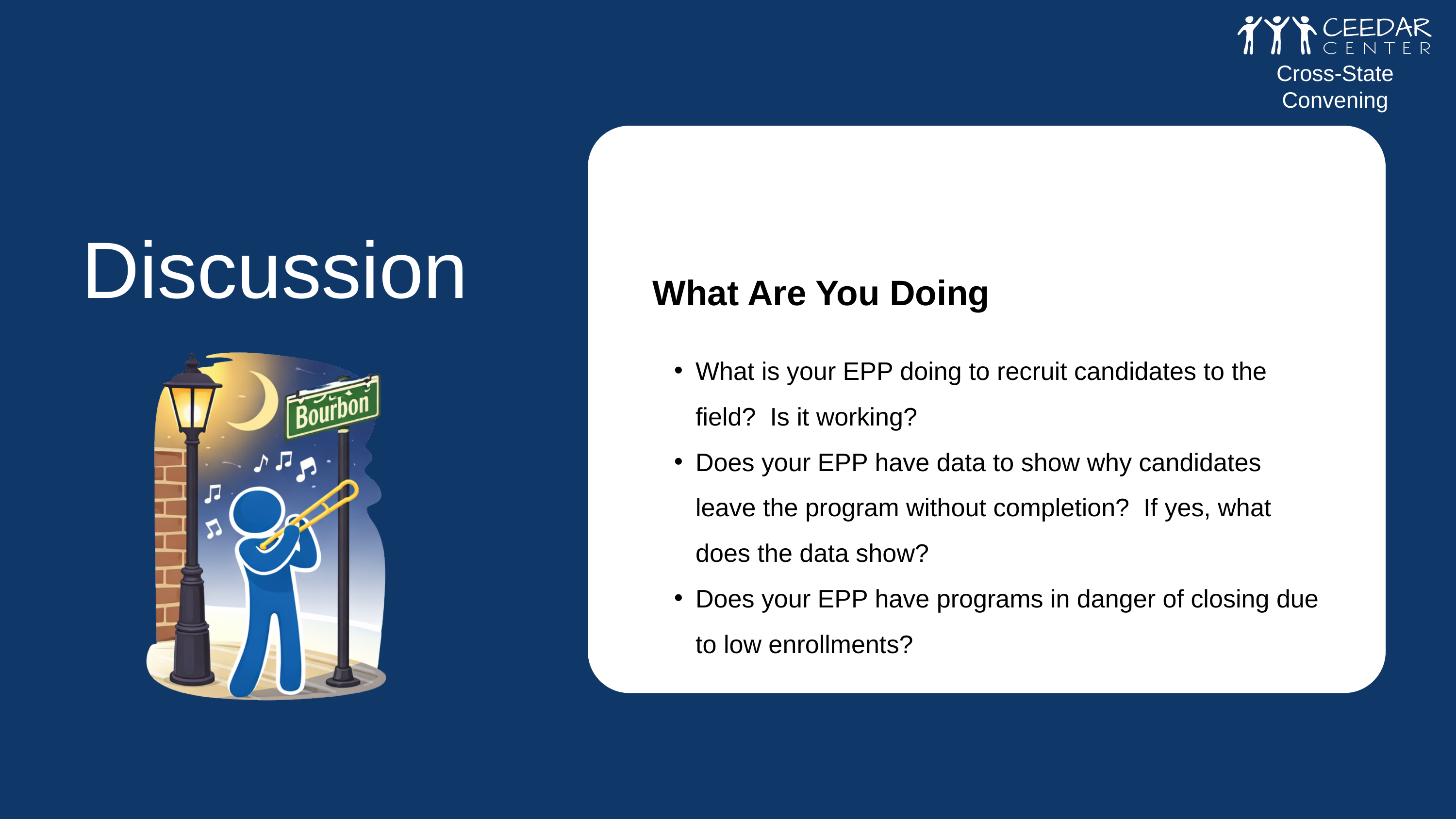

Cross-State Convening
Cross-State Convening

Discussion
What Are You Doing
What is your EPP doing to recruit candidates to the field?  Is it working?
Does your EPP have data to show why candidates leave the program without completion?  If yes, what does the data show?
Does your EPP have programs in danger of closing due to low enrollments?